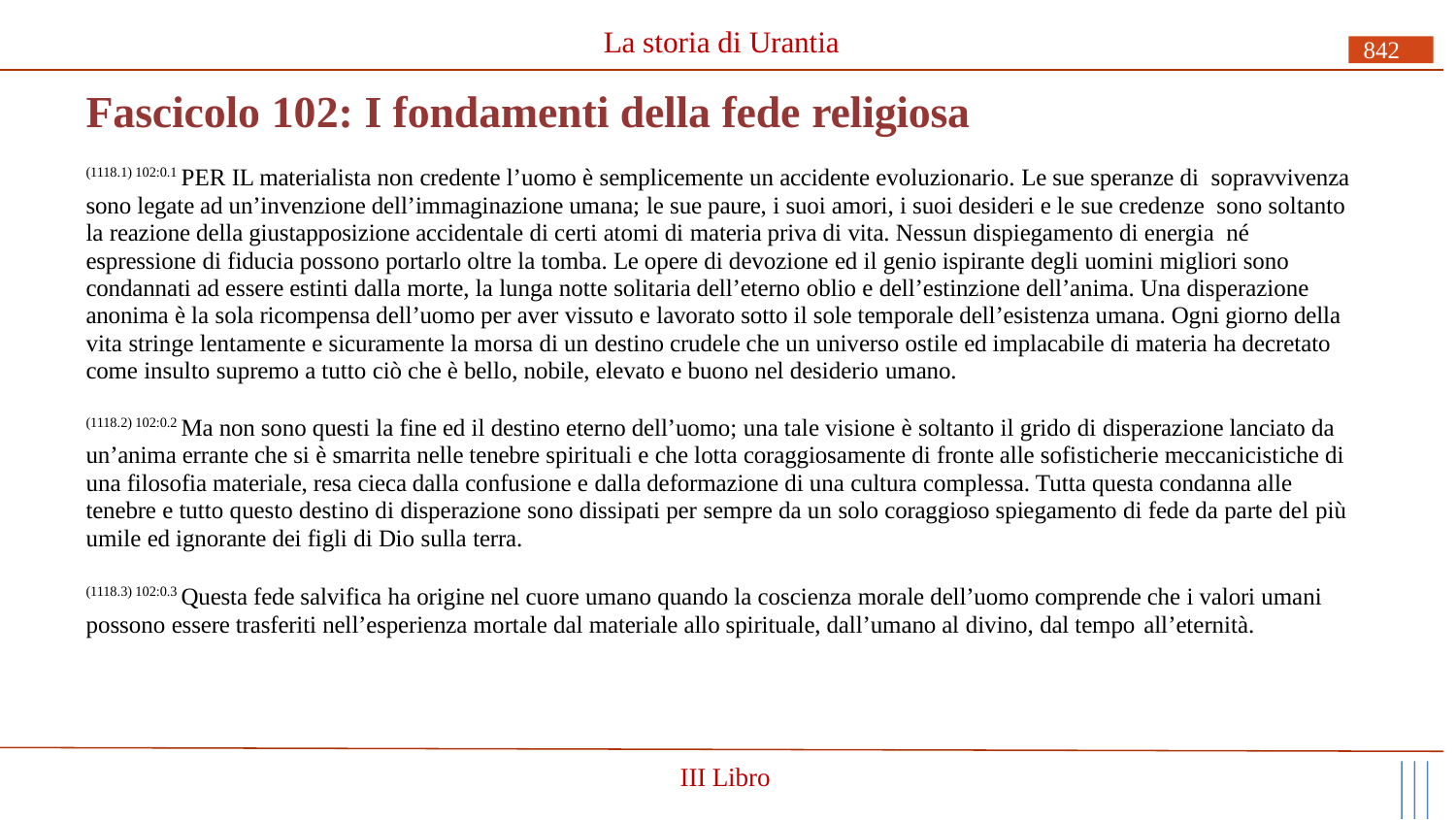

# La storia di Urantia
842

Fascicolo 102: I fondamenti della fede religiosa
(1118.1) 102:0.1 PER IL materialista non credente l’uomo è semplicemente un accidente evoluzionario. Le sue speranze di  sopravvivenza sono legate ad un’invenzione dell’immaginazione umana; le sue paure, i suoi amori, i suoi desideri e le sue credenze  sono soltanto la reazione della giustapposizione accidentale di certi atomi di materia priva di vita. Nessun dispiegamento di energia  né espressione di fiducia possono portarlo oltre la tomba. Le opere di devozione ed il genio ispirante degli uomini migliori sono  condannati ad essere estinti dalla morte, la lunga notte solitaria dell’eterno oblio e dell’estinzione dell’anima. Una disperazione  anonima è la sola ricompensa dell’uomo per aver vissuto e lavorato sotto il sole temporale dell’esistenza umana. Ogni giorno della  vita stringe lentamente e sicuramente la morsa di un destino crudele che un universo ostile ed implacabile di materia ha decretato  come insulto supremo a tutto ciò che è bello, nobile, elevato e buono nel desiderio umano.

(1118.2) 102:0.2 Ma non sono questi la fine ed il destino eterno dell’uomo; una tale visione è soltanto il grido di disperazione lanciato da  un’anima errante che si è smarrita nelle tenebre spirituali e che lotta coraggiosamente di fronte alle sofisticherie meccanicistiche di  una filosofia materiale, resa cieca dalla confusione e dalla deformazione di una cultura complessa. Tutta questa condanna alle  tenebre e tutto questo destino di disperazione sono dissipati per sempre da un solo coraggioso spiegamento di fede da parte del più  umile ed ignorante dei figli di Dio sulla terra.

(1118.3) 102:0.3 Questa fede salvifica ha origine nel cuore umano quando la coscienza morale dell’uomo comprende che i valori umani  possono essere trasferiti nell’esperienza mortale dal materiale allo spirituale, dall’umano al divino, dal tempo all’eternità.

III Libro